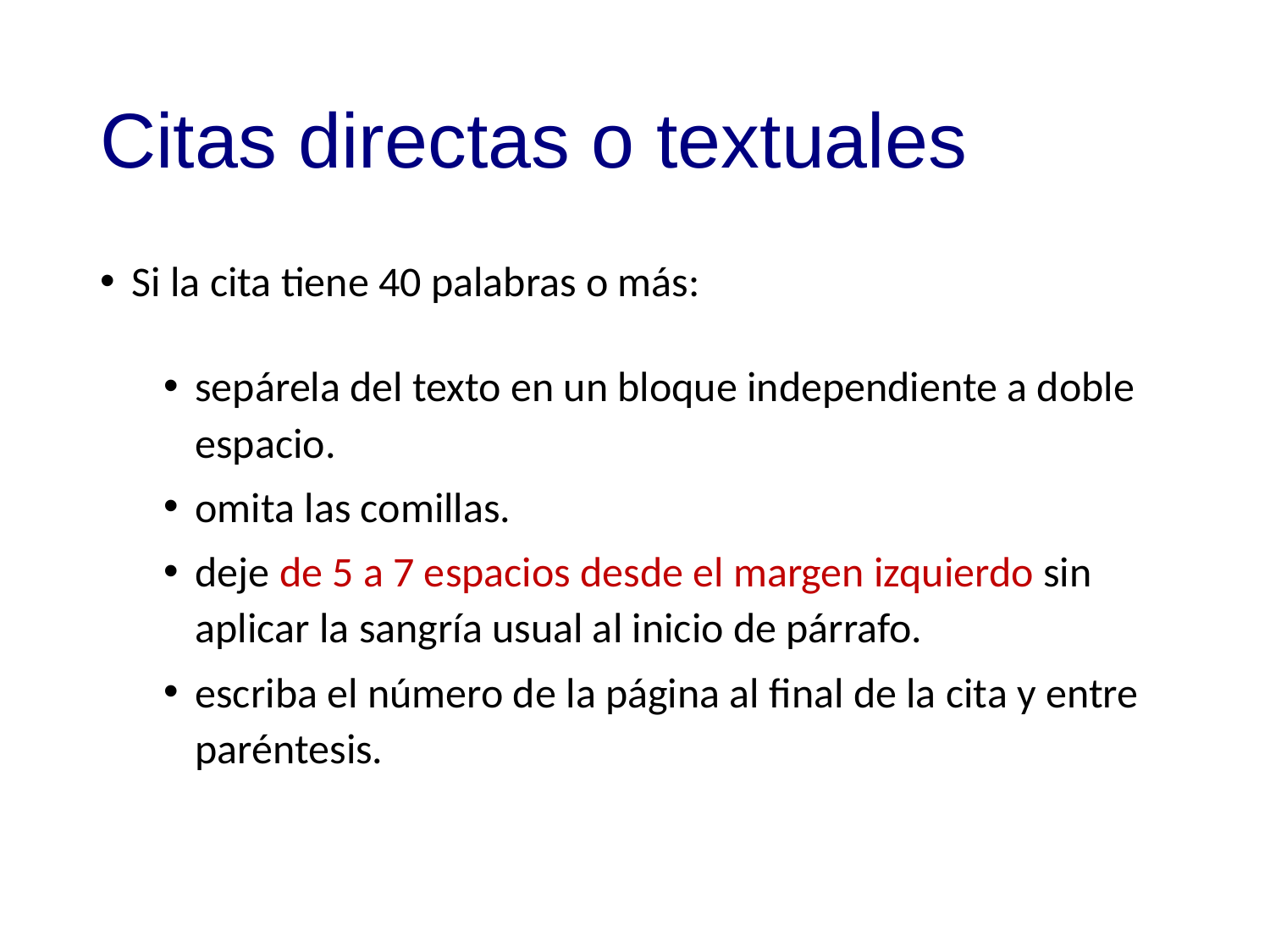

# Citas directas o textuales
Si la cita tiene 40 palabras o más:

sepárela del texto en un bloque independiente a doble espacio.
omita las comillas.
deje de 5 a 7 espacios desde el margen izquierdo sin aplicar la sangría usual al inicio de párrafo.
escriba el número de la página al final de la cita y entre paréntesis.